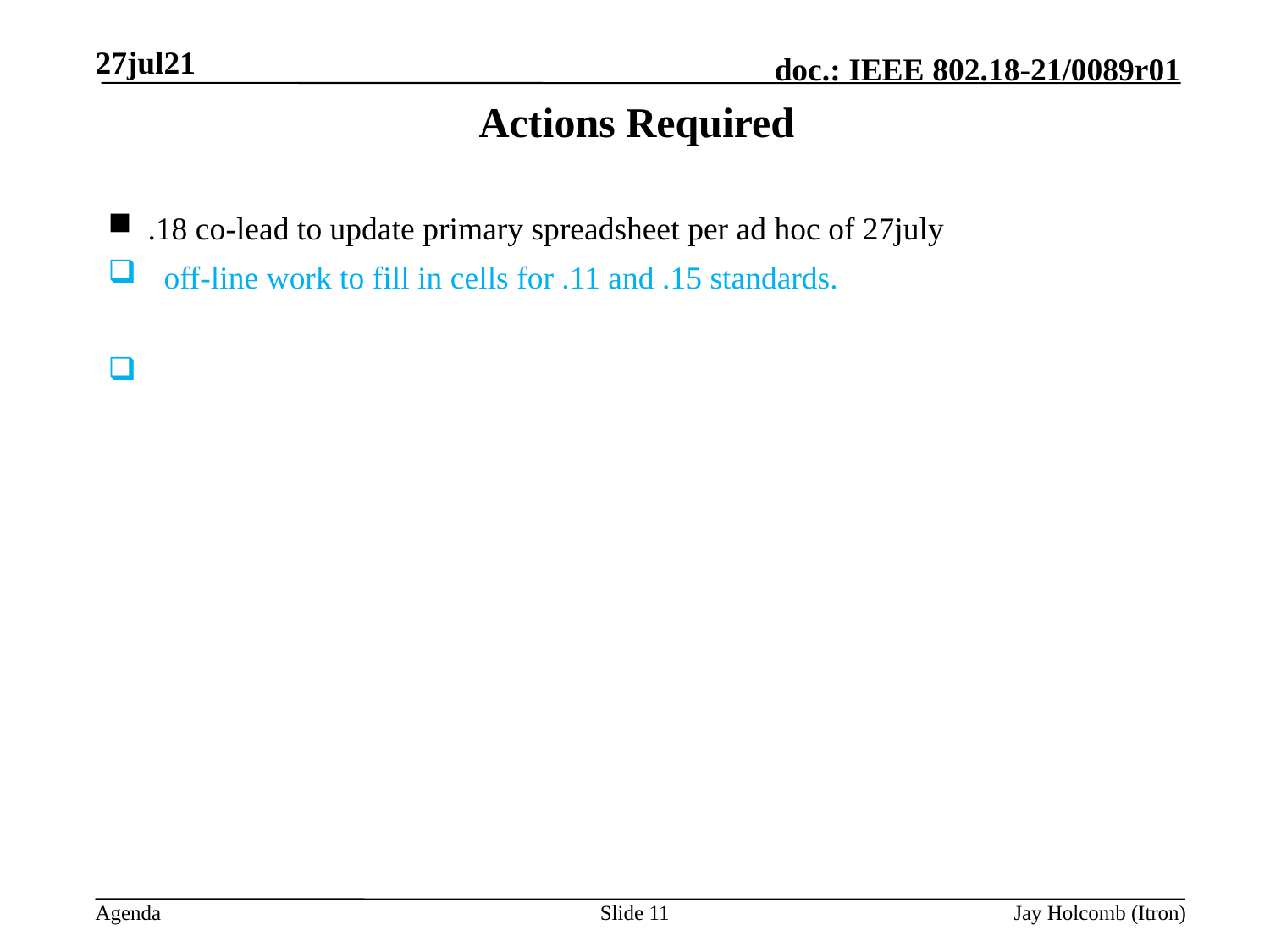

27jul21
# Actions Required

.18 co-lead to update primary spreadsheet per ad hoc of 27july
  off-line work to fill in cells for .11 and .15 standards.

Slide 11
Jay Holcomb (Itron)